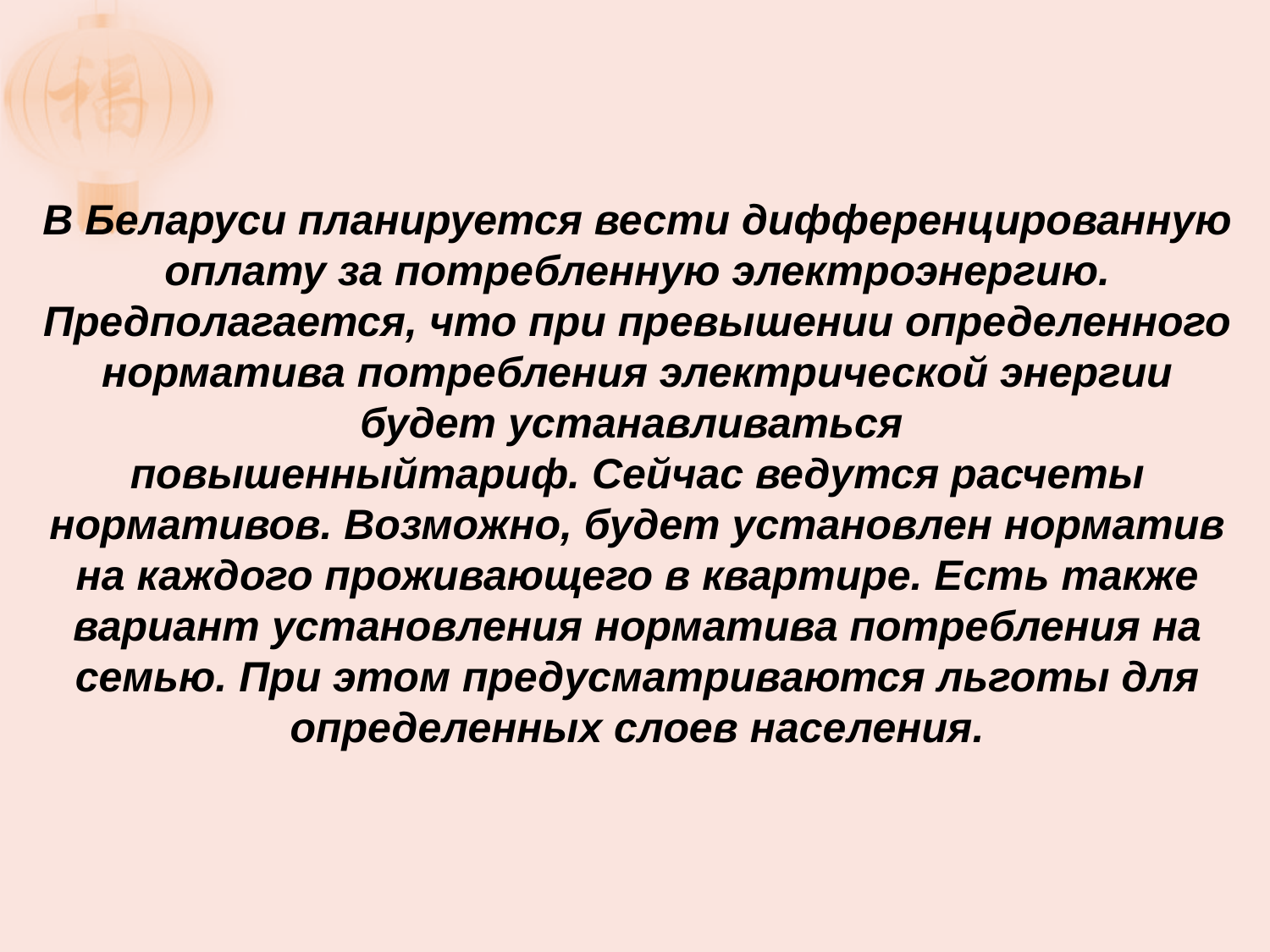

#
В Беларуси планируется вести дифференцированную оплату за потребленную электроэнергию. Предполагается, что при превышении определенного норматива потребления электрической энергии будет устанавливаться 
повышенныйтариф. Сейчас ведутся расчеты нормативов. Возможно, будет установлен норматив на каждого проживающего в квартире. Есть также вариант установления норматива потребления на семью. При этом предусматриваются льготы для определенных слоев населения.